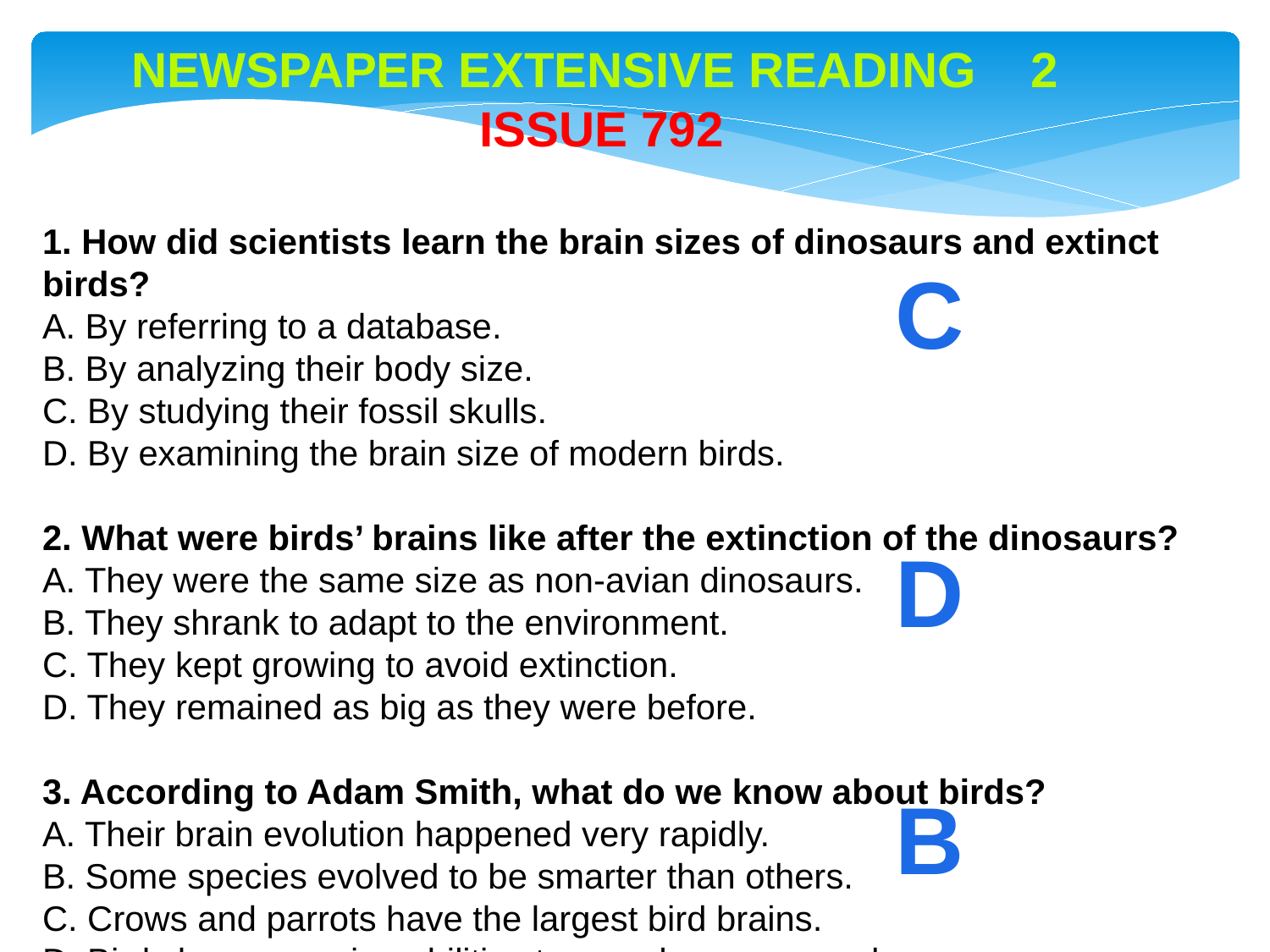

Newspaper extensive reading    2    ISSUE 792
1. How did scientists learn the brain sizes of dinosaurs and extinct birds?
A. By referring to a database.
B. By analyzing their body size.
C. By studying their fossil skulls.
D. By examining the brain size of modern birds.

2. What were birds’ brains like after the extinction of the dinosaurs?
A. They were the same size as non-avian dinosaurs.
B. They shrank to adapt to the environment.
C. They kept growing to avoid extinction.
D. They remained as big as they were before.

3. According to Adam Smith, what do we know about birds?
A. Their brain evolution happened very rapidly.
B. Some species evolved to be smarter than others.
C. Crows and parrots have the largest bird brains.
D. Birds have amazing abilities to copy human speech.
C
D
B